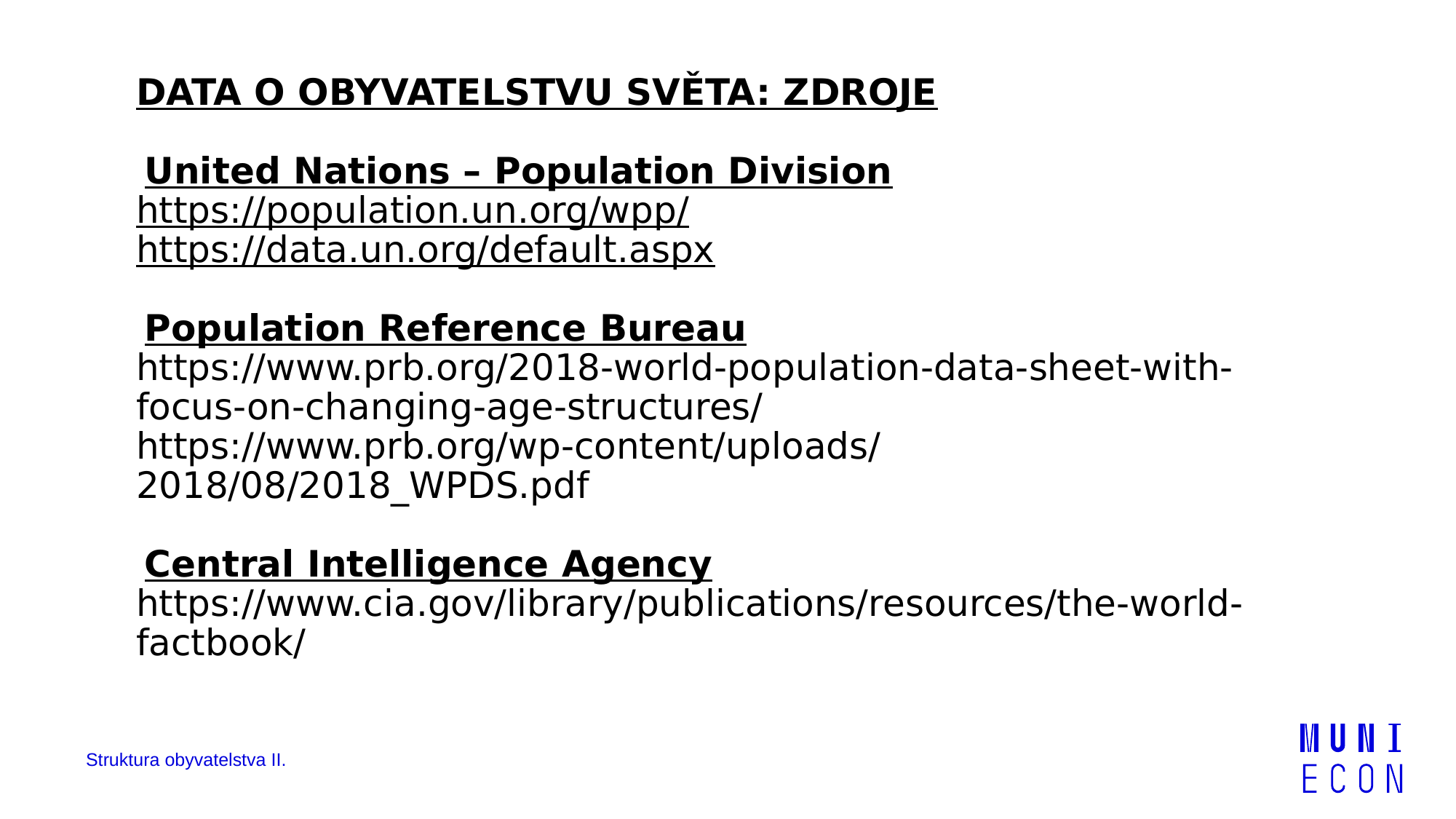

DATA O OBYVATELSTVU SVĚTA: ZDROJE

United Nations – Population Division
https://population.un.org/wpp/
https://data.un.org/default.aspx

Population Reference Bureau
https://www.prb.org/2018-world-population-data-sheet-with-focus-on-changing-age-structures/
https://www.prb.org/wp-content/uploads/2018/08/2018_WPDS.pdf

Central Intelligence Agency
https://www.cia.gov/library/publications/resources/the-world-factbook/

Struktura obyvatelstva II.